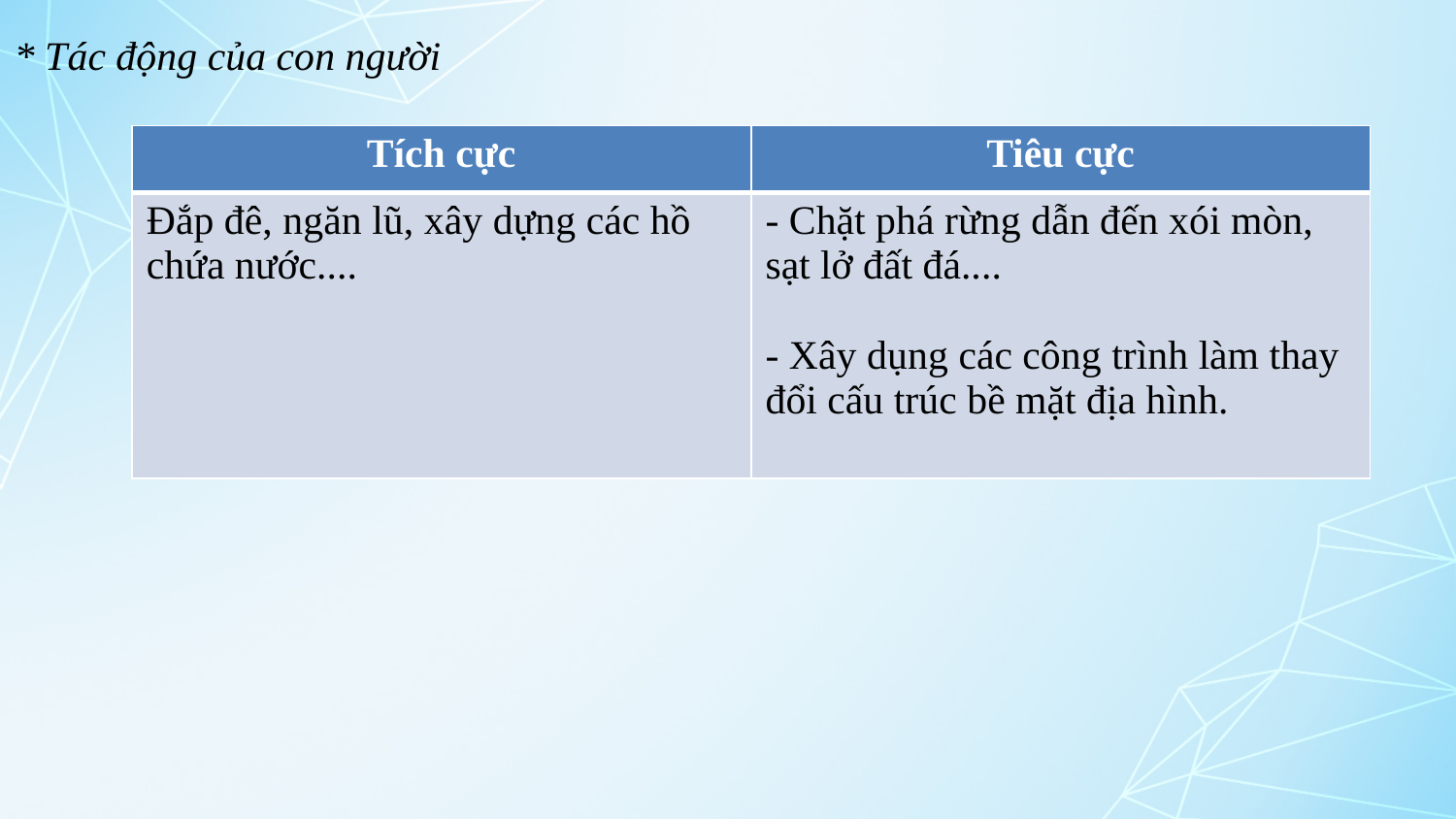

* Tác động của con người
| Tích cực | Tiêu cực |
| --- | --- |
| Đắp đê, ngăn lũ, xây dựng các hồ chứa nước.... | - Chặt phá rừng dẫn đến xói mòn, sạt lở đất đá.... - Xây dụng các công trình làm thay đổi cấu trúc bề mặt địa hình. |